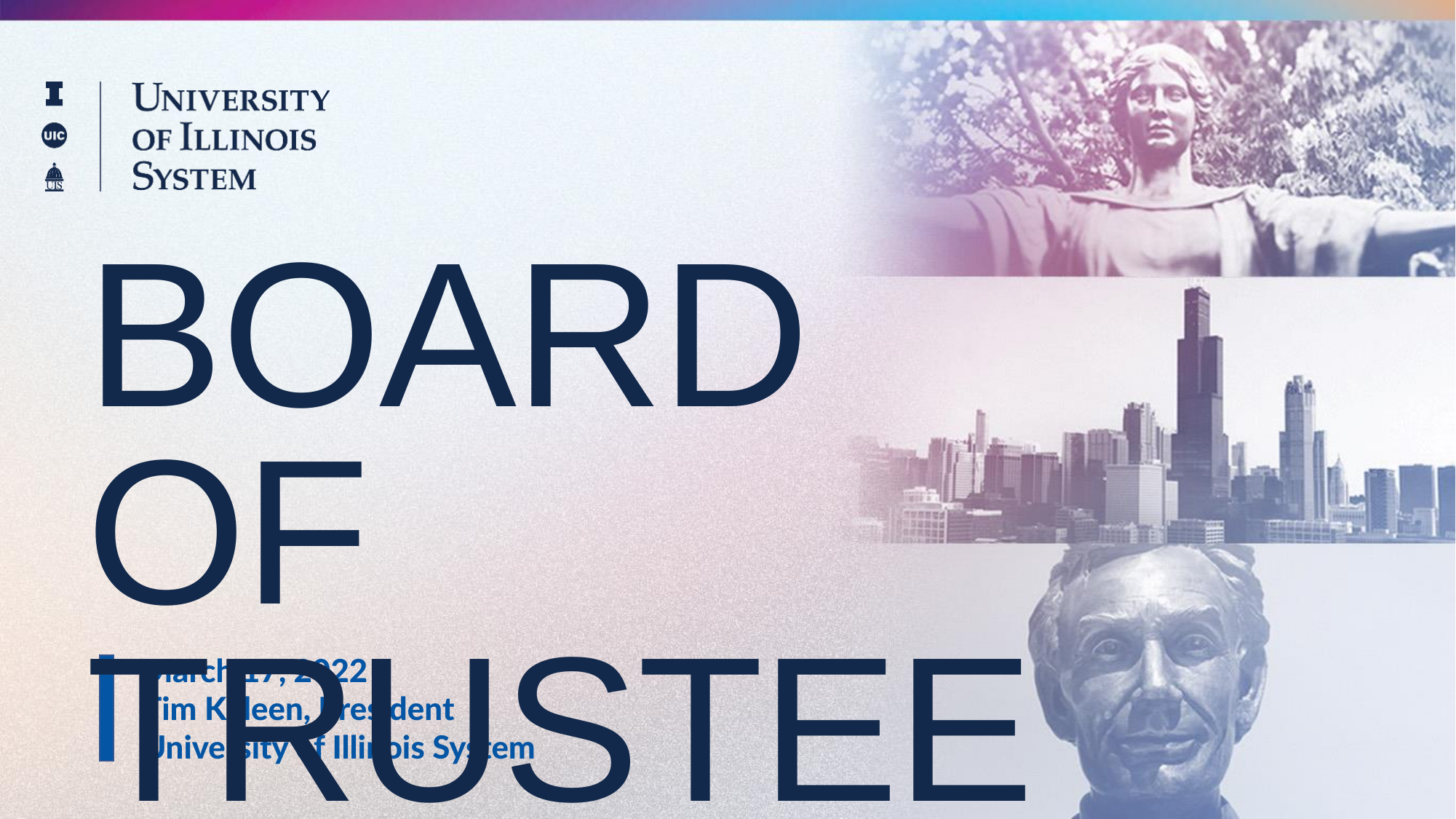

BOARD OF TRUSTEES
BOARD OF
TRUSTEES
March 17, 2022
Tim Killeen, President
University of Illinois System